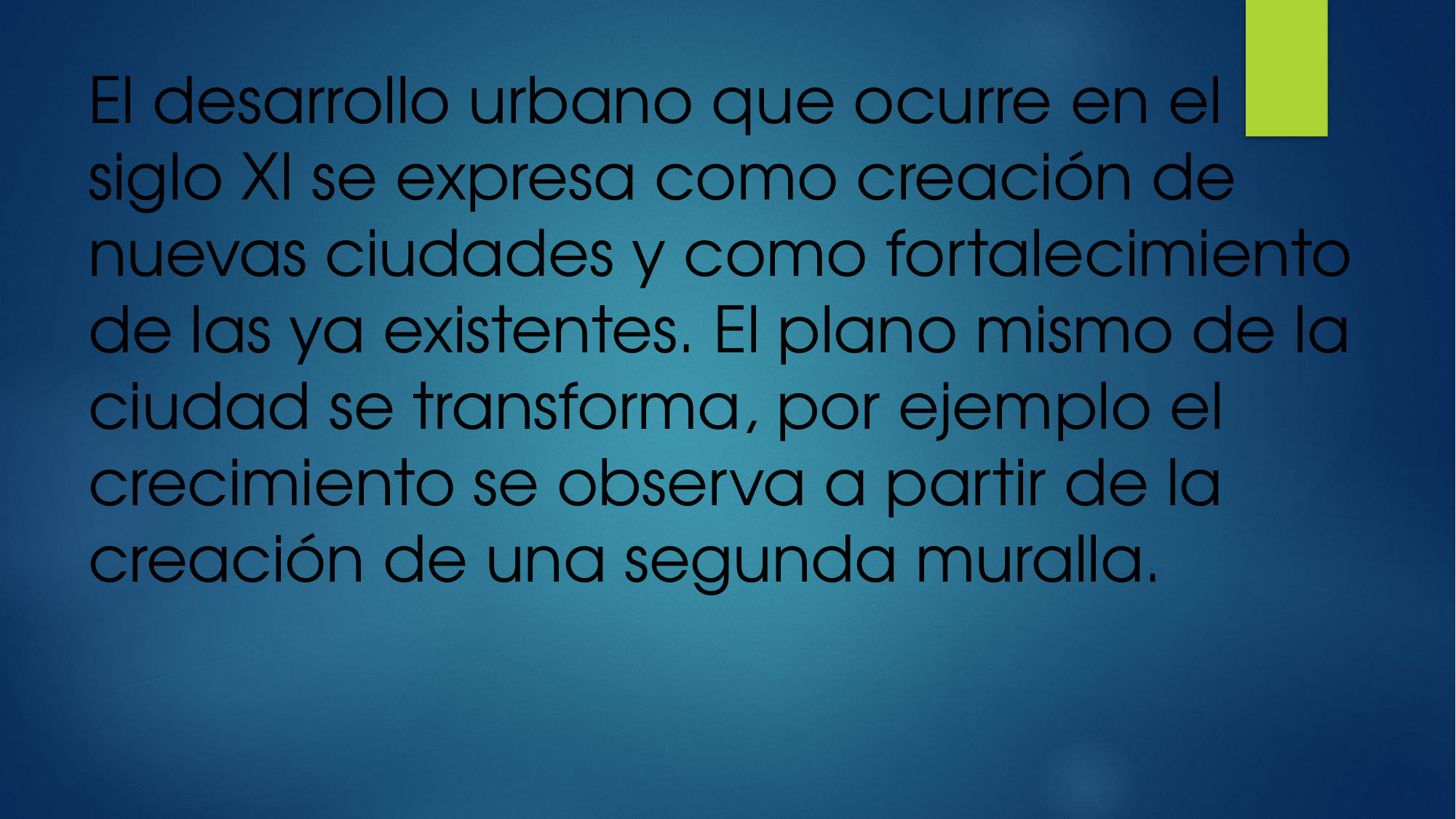

# El desarrollo urbano que ocurre en el siglo XI se expresa como creación de nuevas ciudades y como fortalecimiento de las ya existentes. El plano mismo de la ciudad se transforma, por ejemplo el crecimiento se observa a partir de la creación de una segunda muralla.